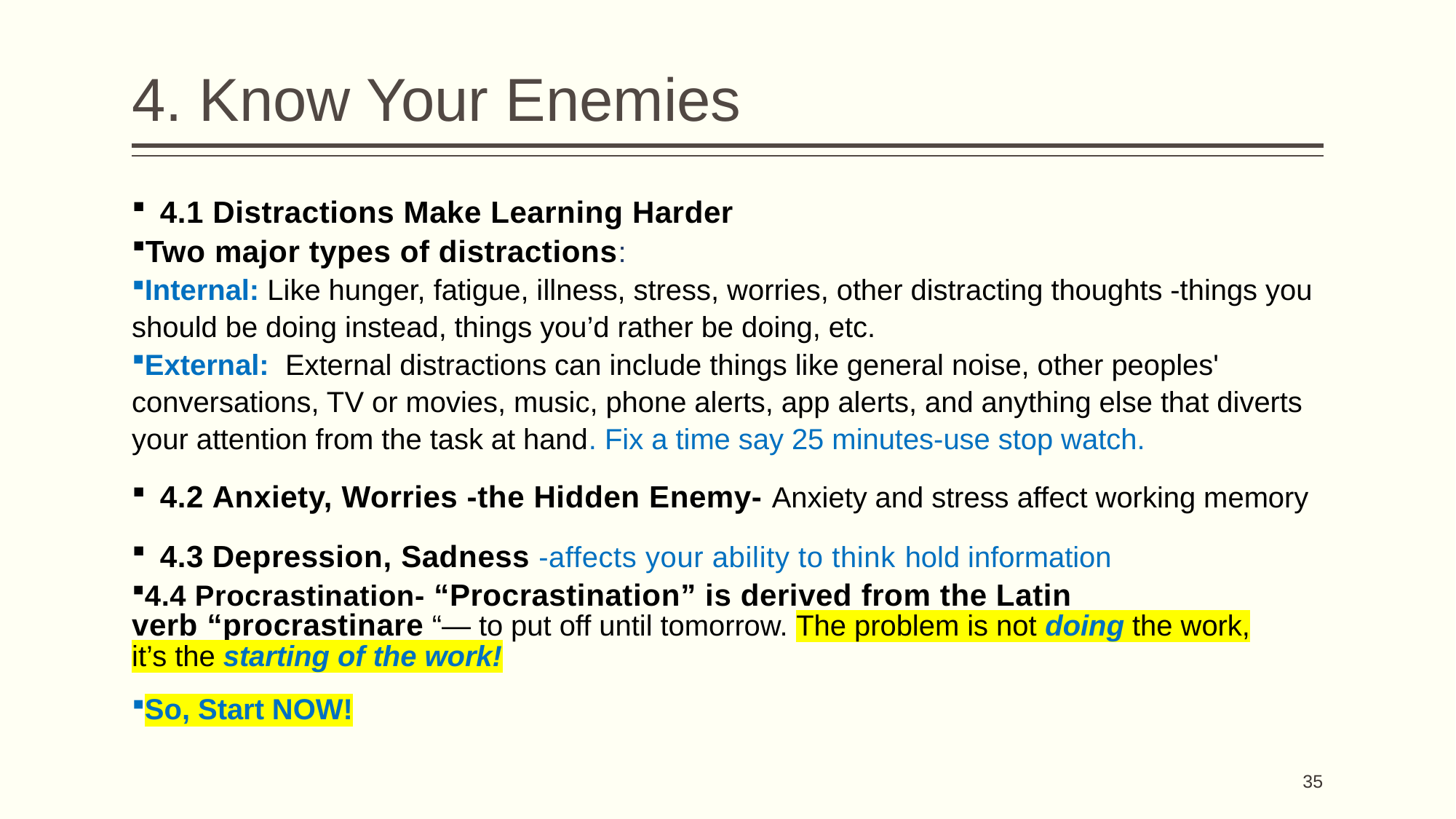

# 4. Know Your Enemies
4.1 Distractions Make Learning Harder
Two major types of distractions:
Internal: Like hunger, fatigue, illness, stress, worries, other distracting thoughts -things you should be doing instead, things you’d rather be doing, etc.
External:  External distractions can include things like general noise, other peoples' conversations, TV or movies, music, phone alerts, app alerts, and anything else that diverts your attention from the task at hand. Fix a time say 25 minutes-use stop watch.
4.2 Anxiety, Worries -the Hidden Enemy- Anxiety and stress affect working memory
4.3 Depression, Sadness -affects your ability to think hold information
4.4 Procrastination- “Procrastination” is derived from the Latin verb “procrastinare “— to put off until tomorrow. The problem is not doing the work, it’s the starting of the work!
So, Start NOW!

35